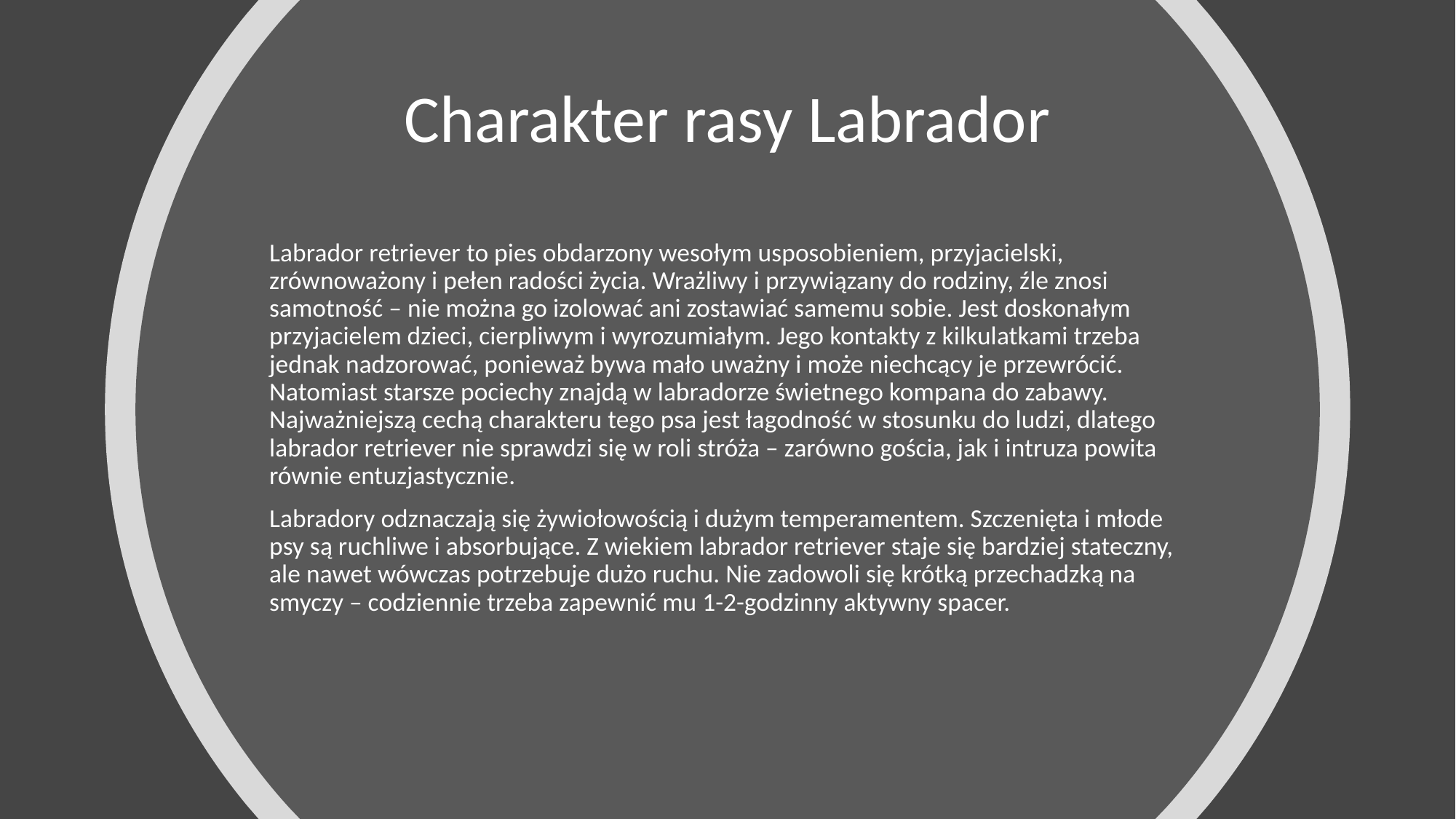

# Charakter rasy Labrador
Labrador retriever to pies obdarzony wesołym usposobieniem, przyjacielski, zrównoważony i pełen radości życia. Wrażliwy i przywiązany do rodziny, źle znosi samotność – nie można go izolować ani zostawiać samemu sobie. Jest doskonałym przyjacielem dzieci, cierpliwym i wyrozumiałym. Jego kontakty z kilkulatkami trzeba jednak nadzorować, ponieważ bywa mało uważny i może niechcący je przewrócić. Natomiast starsze pociechy znajdą w labradorze świetnego kompana do zabawy. Najważniejszą cechą charakteru tego psa jest łagodność w stosunku do ludzi, dlatego labrador retriever nie sprawdzi się w roli stróża – zarówno gościa, jak i intruza powita równie entuzjastycznie.
Labradory odznaczają się żywiołowością i dużym temperamentem. Szczenięta i młode psy są ruchliwe i absorbujące. Z wiekiem labrador retriever staje się bardziej stateczny, ale nawet wówczas potrzebuje dużo ruchu. Nie zadowoli się krótką przechadzką na smyczy – codziennie trzeba zapewnić mu 1-2-godzinny aktywny spacer.